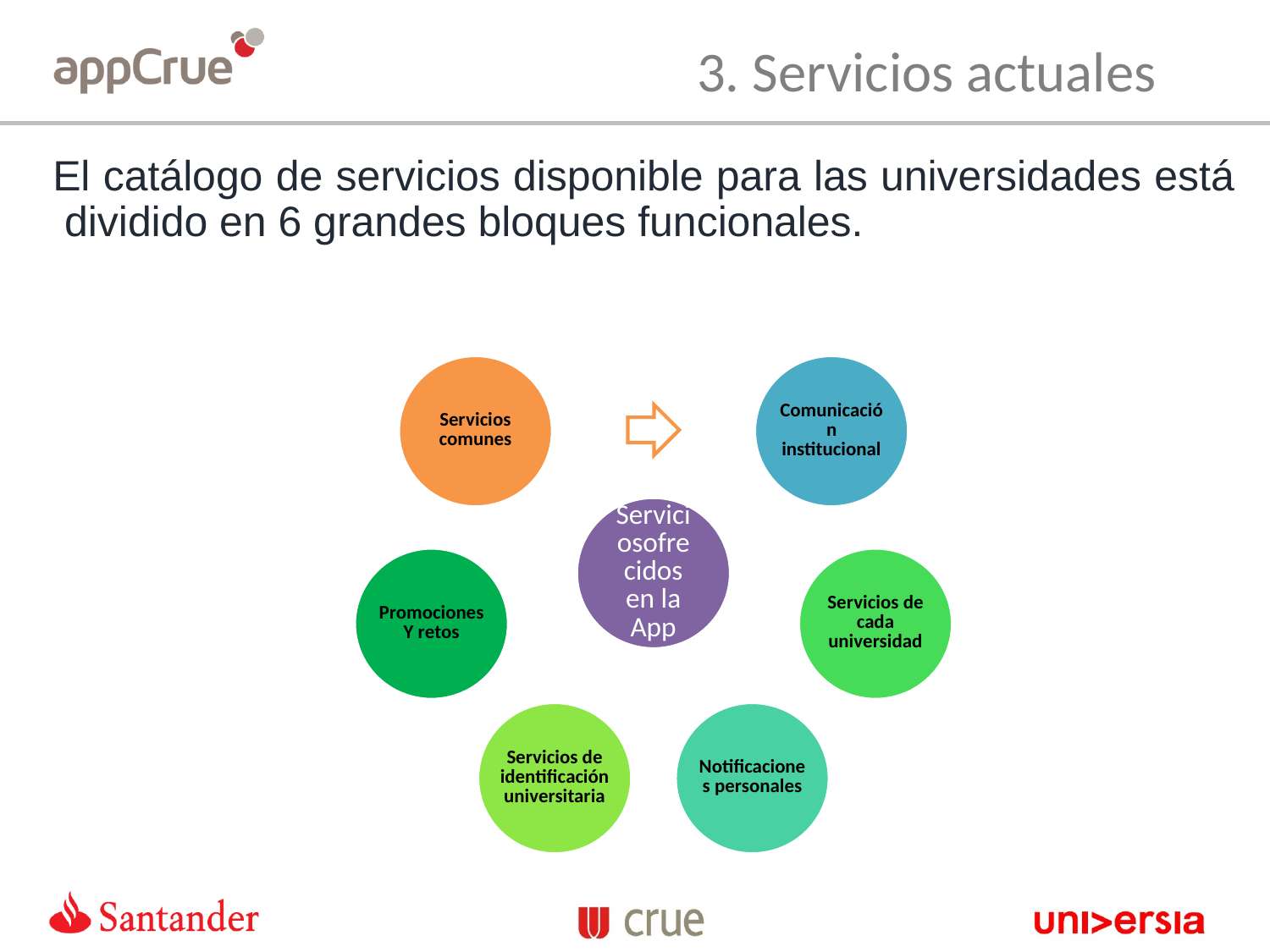

3. Servicios actuales

El catálogo de servicios disponible para las universidades está  dividido en 6 grandes bloques funcionales.

Comunicación institucional
Servicios de cada universidad
Servicios de identificación universitaria
Promociones
Y retos
Servicios comunes
Serviciosofrecidos en la App
Notificaciones personales